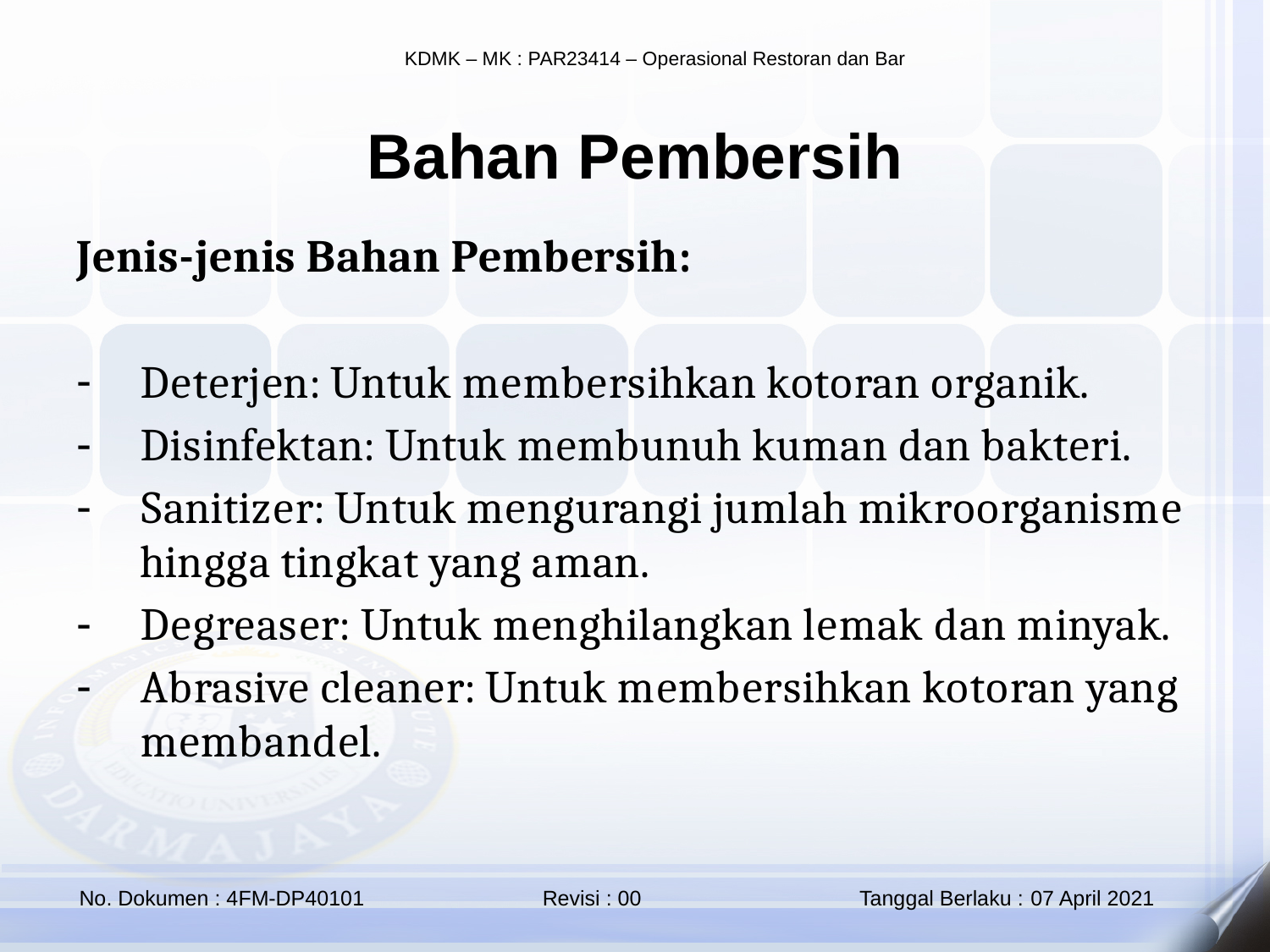

Bahan Pembersih
Jenis-jenis Bahan Pembersih:

Deterjen: Untuk membersihkan kotoran organik.
Disinfektan: Untuk membunuh kuman dan bakteri.
Sanitizer: Untuk mengurangi jumlah mikroorganisme hingga tingkat yang aman.
Degreaser: Untuk menghilangkan lemak dan minyak.
Abrasive cleaner: Untuk membersihkan kotoran yang membandel.